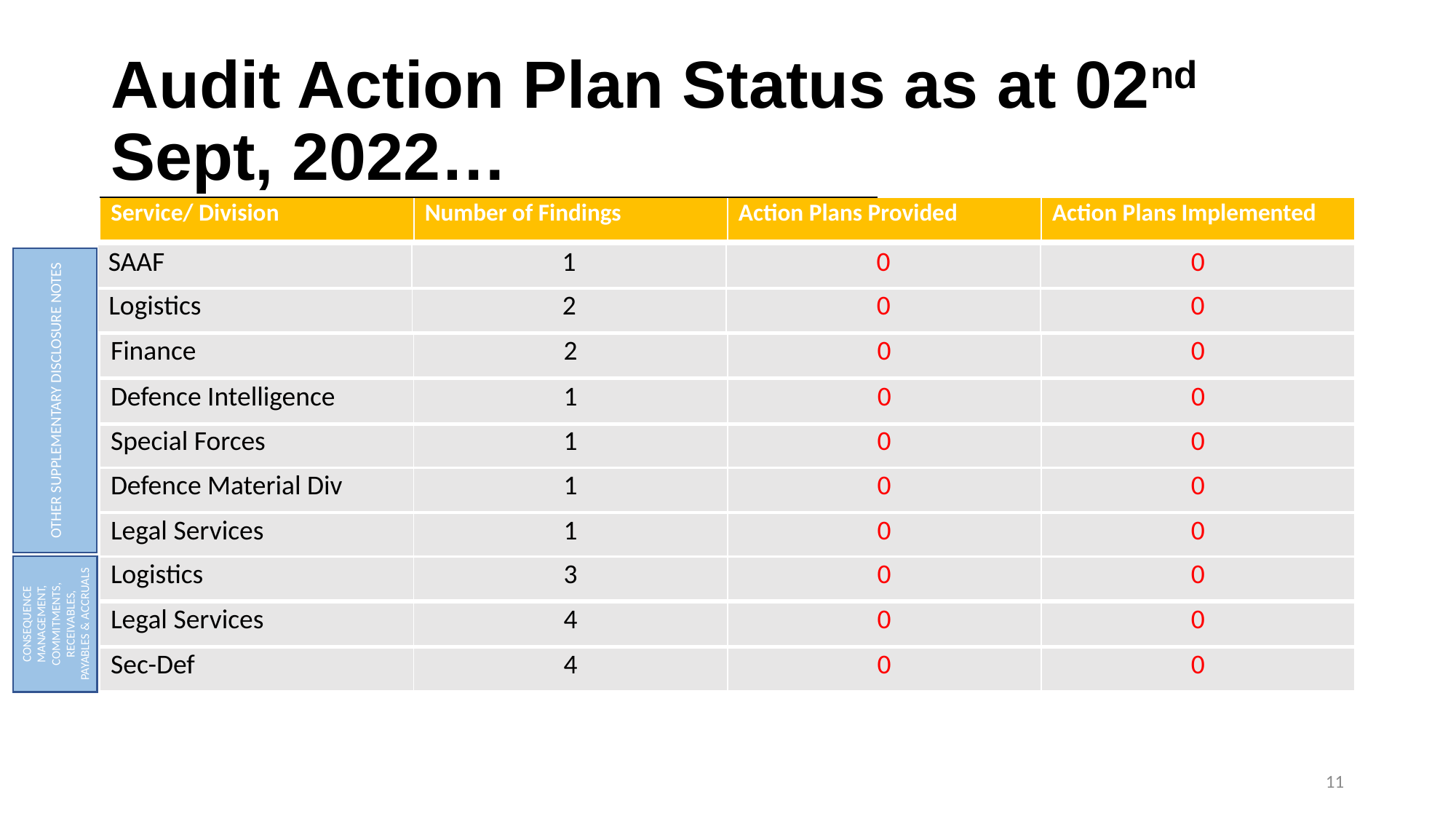

# Audit Action Plan Status as at 02nd Sept, 2022…
| Service/ Division | Number of Findings | Action Plans Provided | Action Plans Implemented |
| --- | --- | --- | --- |
| SAAF | 1 | 0 | 0 |
| --- | --- | --- | --- |
OTHER SUPPLEMENTARY DISCLOSURE NOTES
| Logistics | 2 | 0 | 0 |
| --- | --- | --- | --- |
| Finance | 2 | 0 | 0 |
| --- | --- | --- | --- |
| Defence Intelligence | 1 | 0 | 0 |
| --- | --- | --- | --- |
| Special Forces | 1 | 0 | 0 |
| --- | --- | --- | --- |
| Defence Material Div | 1 | 0 | 0 |
| --- | --- | --- | --- |
| Legal Services | 1 | 0 | 0 |
| --- | --- | --- | --- |
CONSEQUENCE MANAGEMENT, COMMITMENTS, RECEIVABLES, PAYABLES & ACCRUALS
| Logistics | 3 | 0 | 0 |
| --- | --- | --- | --- |
| Legal Services | 4 | 0 | 0 |
| --- | --- | --- | --- |
| Sec-Def | 4 | 0 | 0 |
| --- | --- | --- | --- |
11